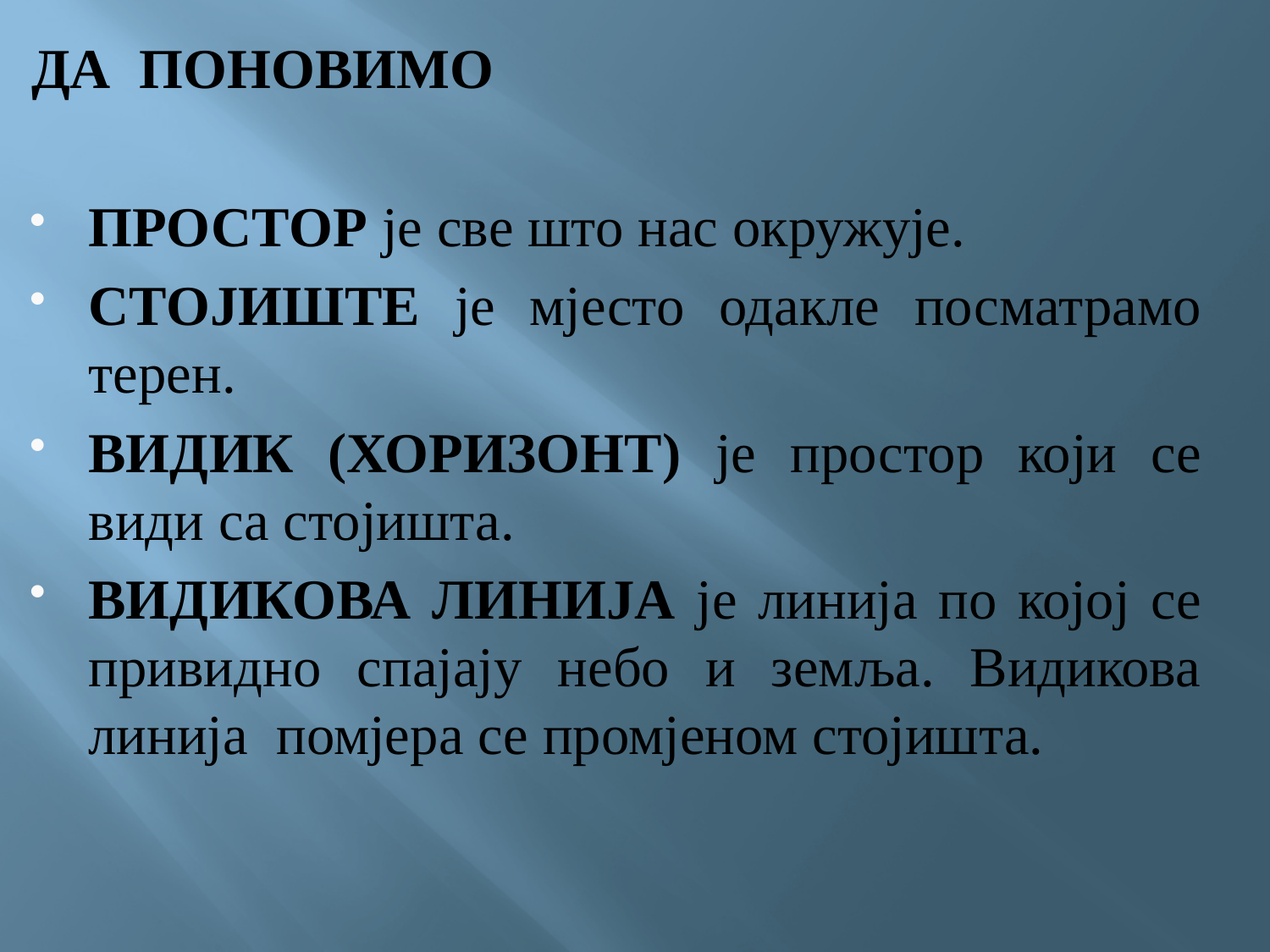

ДА  ПОНОВИМО

ПРОСТОР је све што нас окружује.
СТОЈИШТЕ је мјесто одакле посматрамо терен.
ВИДИК (ХОРИЗОНТ) је простор који се види са стојишта.
ВИДИКОВА ЛИНИЈА је линија по којој се привидно спајају небо и земља. Видикова линија  помјера се промјеном стојишта.